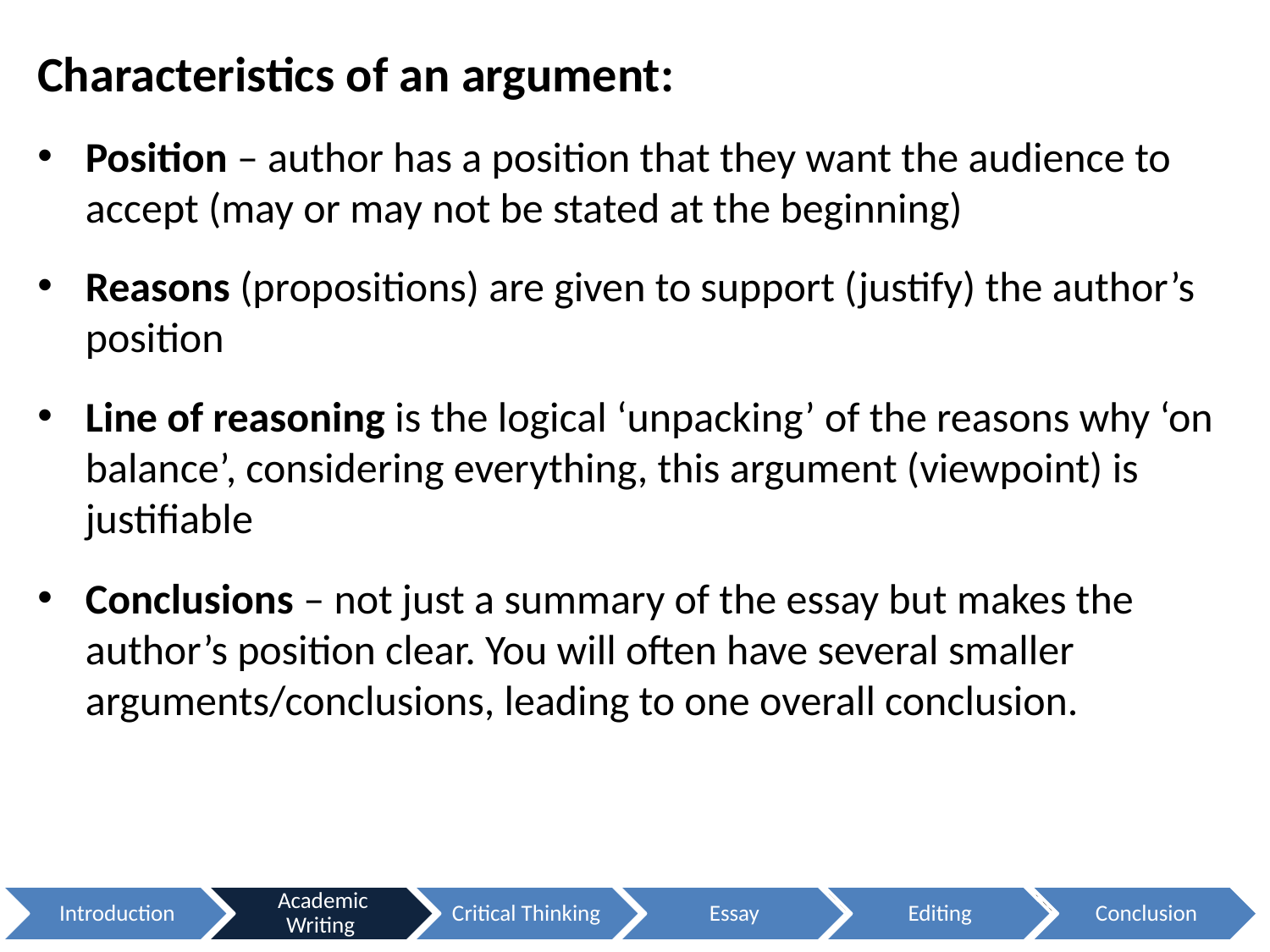

Characteristics of an argument:

Position – author has a position that they want the audience to accept (may or may not be stated at the beginning)

Reasons (propositions) are given to support (justify) the author’s position

Line of reasoning is the logical ‘unpacking’ of the reasons why ‘on balance’, considering everything, this argument (viewpoint) is justifiable

Conclusions – not just a summary of the essay but makes the author’s position clear. You will often have several smaller arguments/conclusions, leading to one overall conclusion.

					        Adapted from Cottrel (2005:47)
Introduction
Academic Writing
Critical Thinking
Essay
Editing
Conclusion